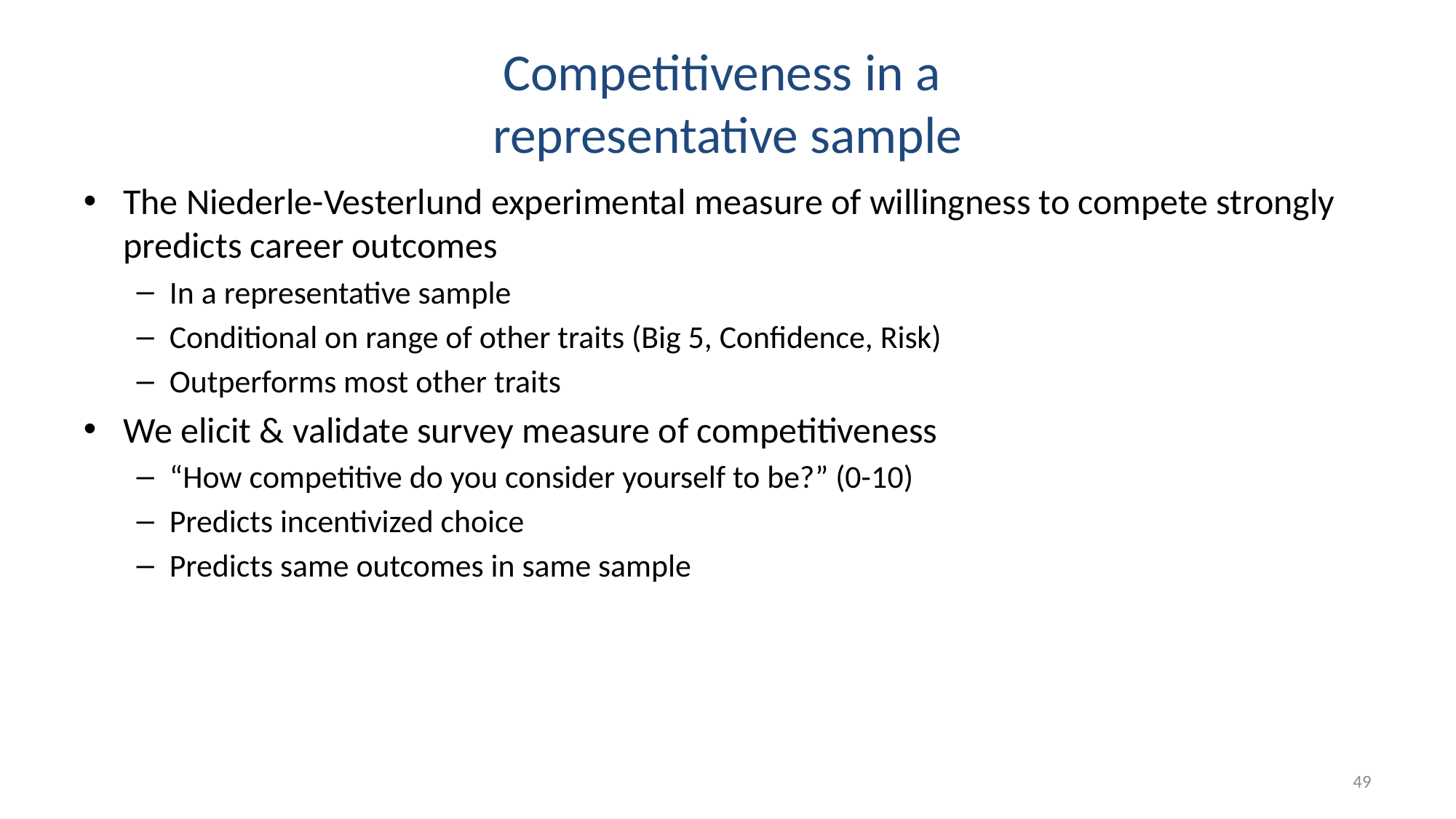

# Competitiveness in a representative sample
The Niederle-Vesterlund experimental measure of willingness to compete strongly predicts career outcomes
In a representative sample
Conditional on range of other traits (Big 5, Confidence, Risk)
Outperforms most other traits
We elicit & validate survey measure of competitiveness
“How competitive do you consider yourself to be?” (0-10)
Predicts incentivized choice
Predicts same outcomes in same sample
Competitiveness is a relevant individual trait which is separate from risk preferences
Gender results
Competitiveness alone explains 4-9% of gender differences in outcomes
Competitiveness mostly outperforms other traits
49